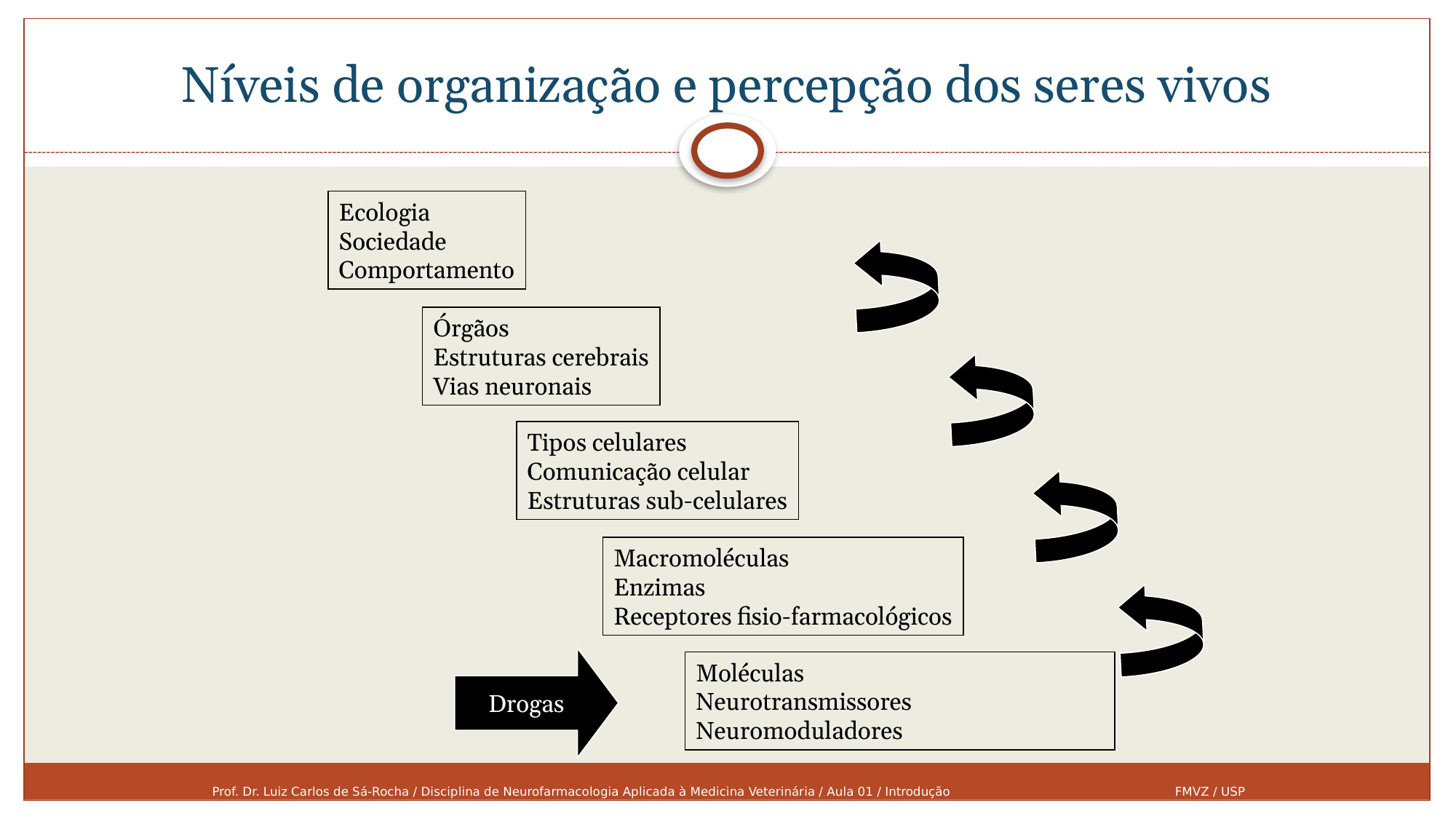

# Níveis de organização e percepção dos seres vivos

Ecologia
Sociedade
Comportamento

Órgãos
Estruturas cerebrais
Vias neuronais

Tipos celulares
Comunicação celular
Estruturas sub-celulares

Macromoléculas
Enzimas
Receptores fisio-farmacológicos

Drogas
Moléculas
Neurotransmissores
Neuromoduladores
Prof. Dr. Luiz Carlos de Sá-Rocha / Disciplina de Neurofarmacologia Aplicada à Medicina Veterinária / Aula 01 / Introdução
FMVZ / USP